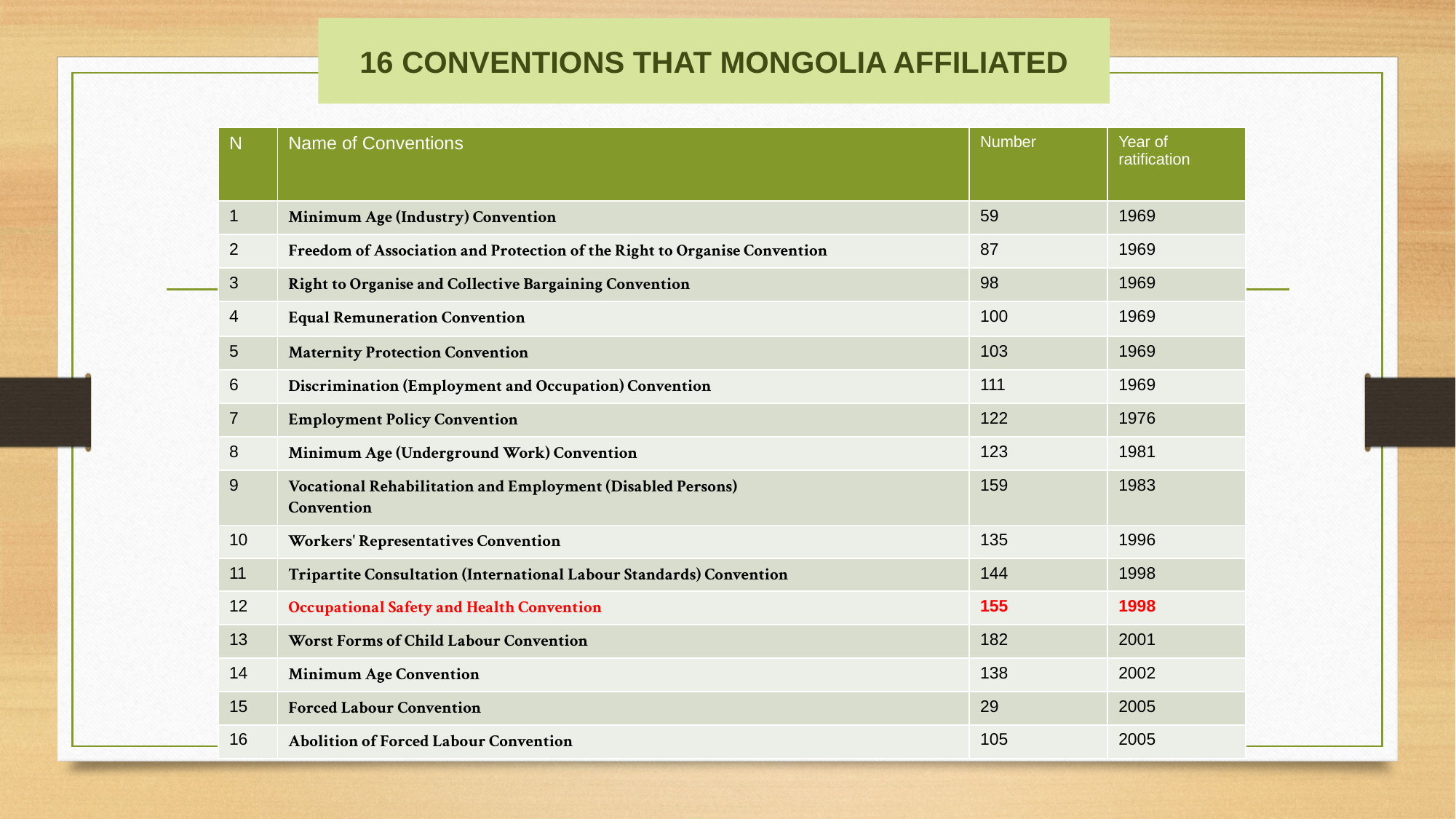

16 conventions that Mongolia affiliated
# МОНГОЛ УЛС ОУХБ-ЫН 16 КОНВЕНЦИД НЭГДЭН ОРСОН:

| N | Name of Conventions | Number | Year of ratification |
| --- | --- | --- | --- |
| 1 | Minimum Age (Industry) Convention | 59 | 1969 |
| 2 | Freedom of Association and Protection of the Right to Organise Convention | 87 | 1969 |
| 3 | Right to Organise and Collective Bargaining Convention | 98 | 1969 |
| 4 | Equal Remuneration Convention | 100 | 1969 |
| 5 | Maternity Protection Convention | 103 | 1969 |
| 6 | Discrimination (Employment and Occupation) Convention | 111 | 1969 |
| 7 | Employment Policy Convention | 122 | 1976 |
| 8 | Minimum Age (Underground Work) Convention | 123 | 1981 |
| 9 | Vocational Rehabilitation and Employment (Disabled Persons)  Convention | 159 | 1983 |
| 10 | Workers' Representatives Convention | 135 | 1996 |
| 11 | Tripartite Consultation (International Labour Standards) Convention | 144 | 1998 |
| 12 | Occupational Safety and Health Convention | 155 | 1998 |
| 13 | Worst Forms of Child Labour Convention | 182 | 2001 |
| 14 | Minimum Age Convention | 138 | 2002 |
| 15 | Forced Labour Convention | 29 | 2005 |
| 16 | Abolition of Forced Labour Convention | 105 | 2005 |